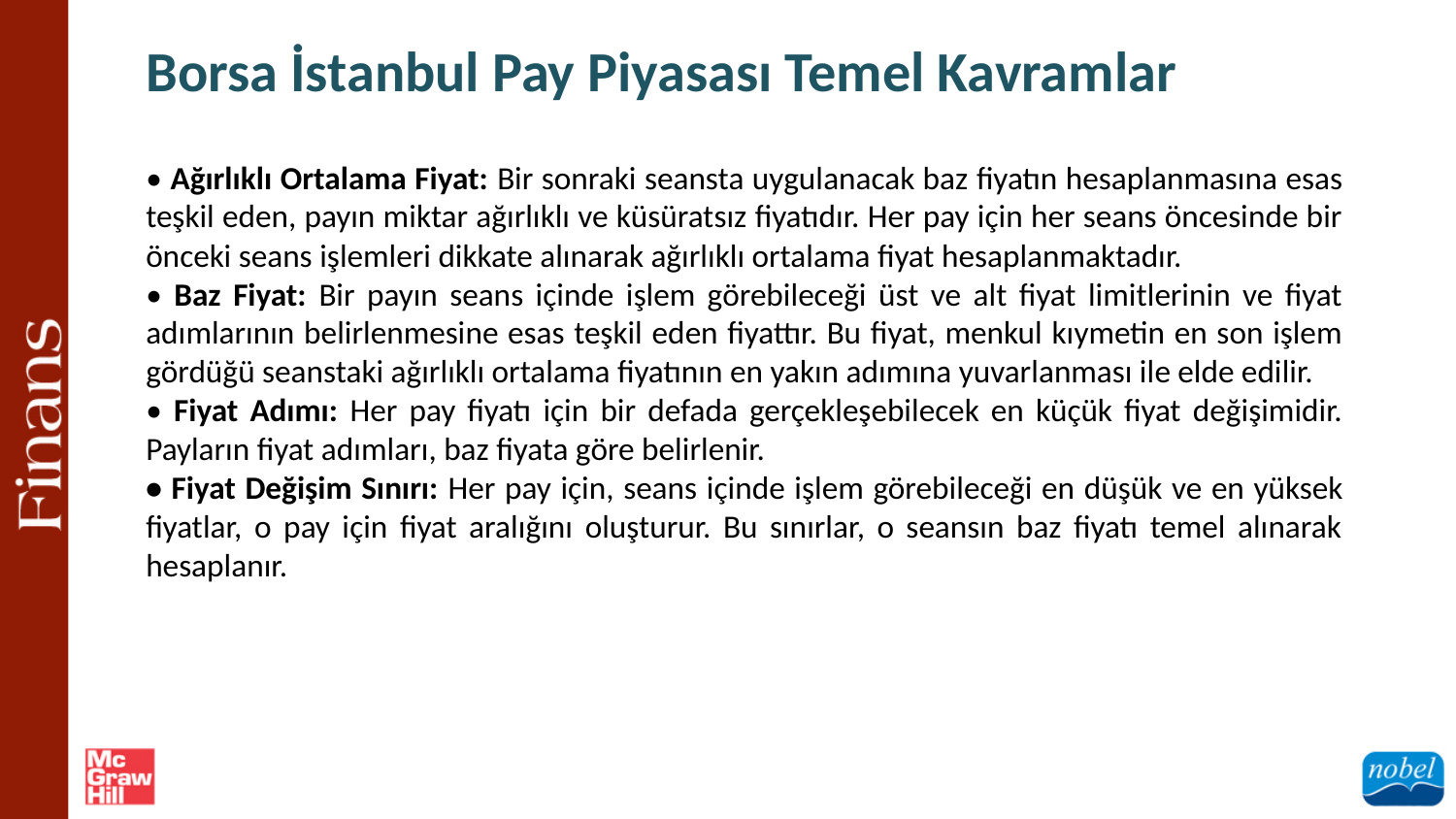

Borsa İstanbul Pay Piyasası Temel Kavramlar
• Ağırlıklı Ortalama Fiyat: Bir sonraki seansta uygulanacak baz fiyatın hesaplanmasına esas teşkil eden, payın miktar ağırlıklı ve küsüratsız fiyatıdır. Her pay için her seans öncesinde bir önceki seans işlemleri dikkate alınarak ağırlıklı ortalama fiyat hesaplanmaktadır.
• Baz Fiyat: Bir payın seans içinde işlem görebileceği üst ve alt fiyat limitlerinin ve fiyat adımlarının belirlenmesine esas teşkil eden fiyattır. Bu fiyat, menkul kıymetin en son işlem gördüğü seanstaki ağırlıklı ortalama fiyatının en yakın adımına yuvarlanması ile elde edilir.
• Fiyat Adımı: Her pay fiyatı için bir defada gerçekleşebilecek en küçük fiyat değişimidir. Payların fiyat adımları, baz fiyata göre belirlenir.
• Fiyat Değişim Sınırı: Her pay için, seans içinde işlem görebileceği en düşük ve en yüksek fiyatlar, o pay için fiyat aralığını oluşturur. Bu sınırlar, o seansın baz fiyatı temel alınarak hesaplanır.